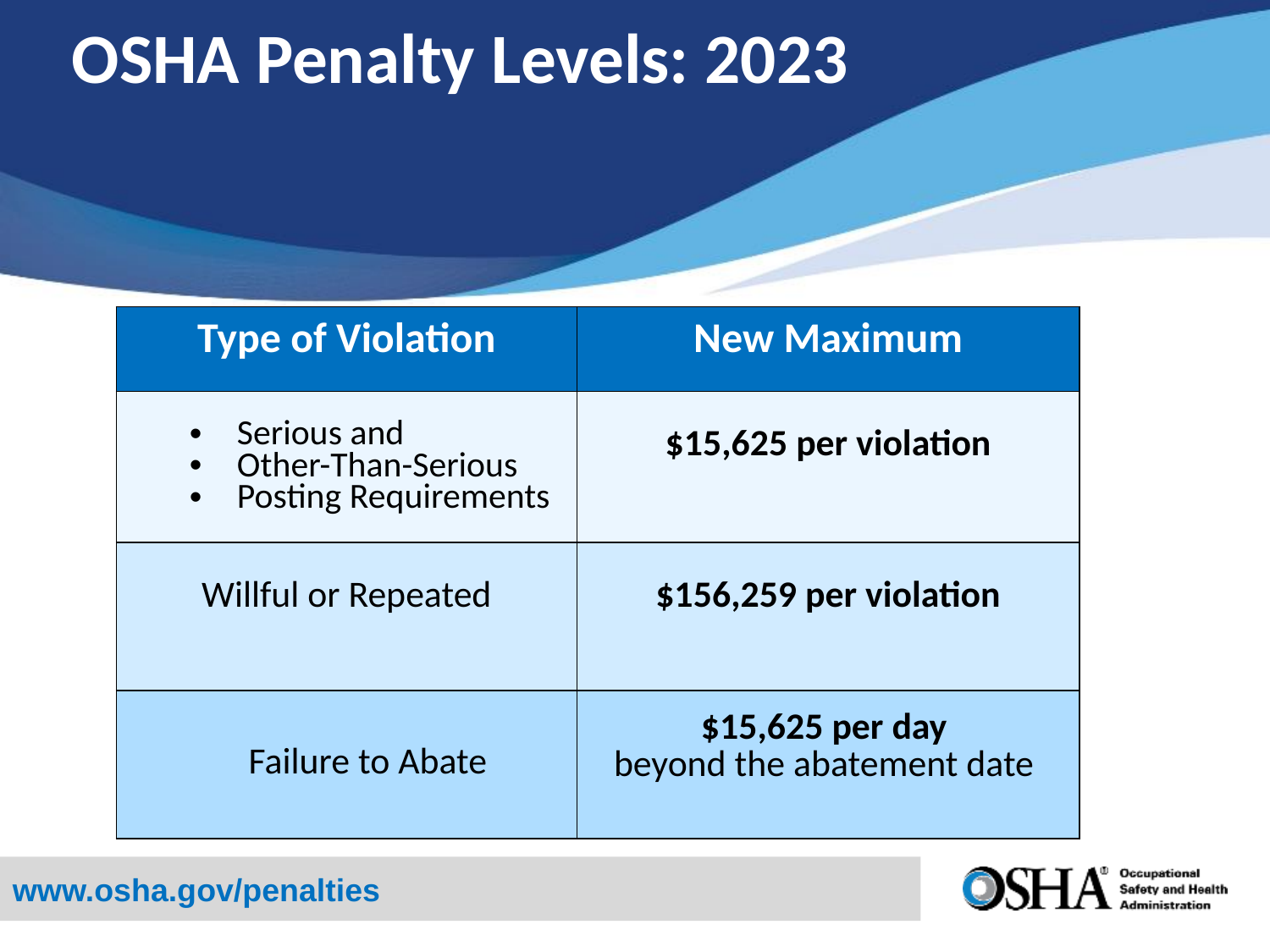

# OSHA Penalty Levels: 2023
| Type of Violation | New Maximum |
| --- | --- |
| Serious and Other-Than-Serious Posting Requirements | $15,625 per violation |
| Willful or Repeated | $156,259 per violation |
| Failure to Abate | $15,625 per day beyond the abatement date |
www.osha.gov/penalties